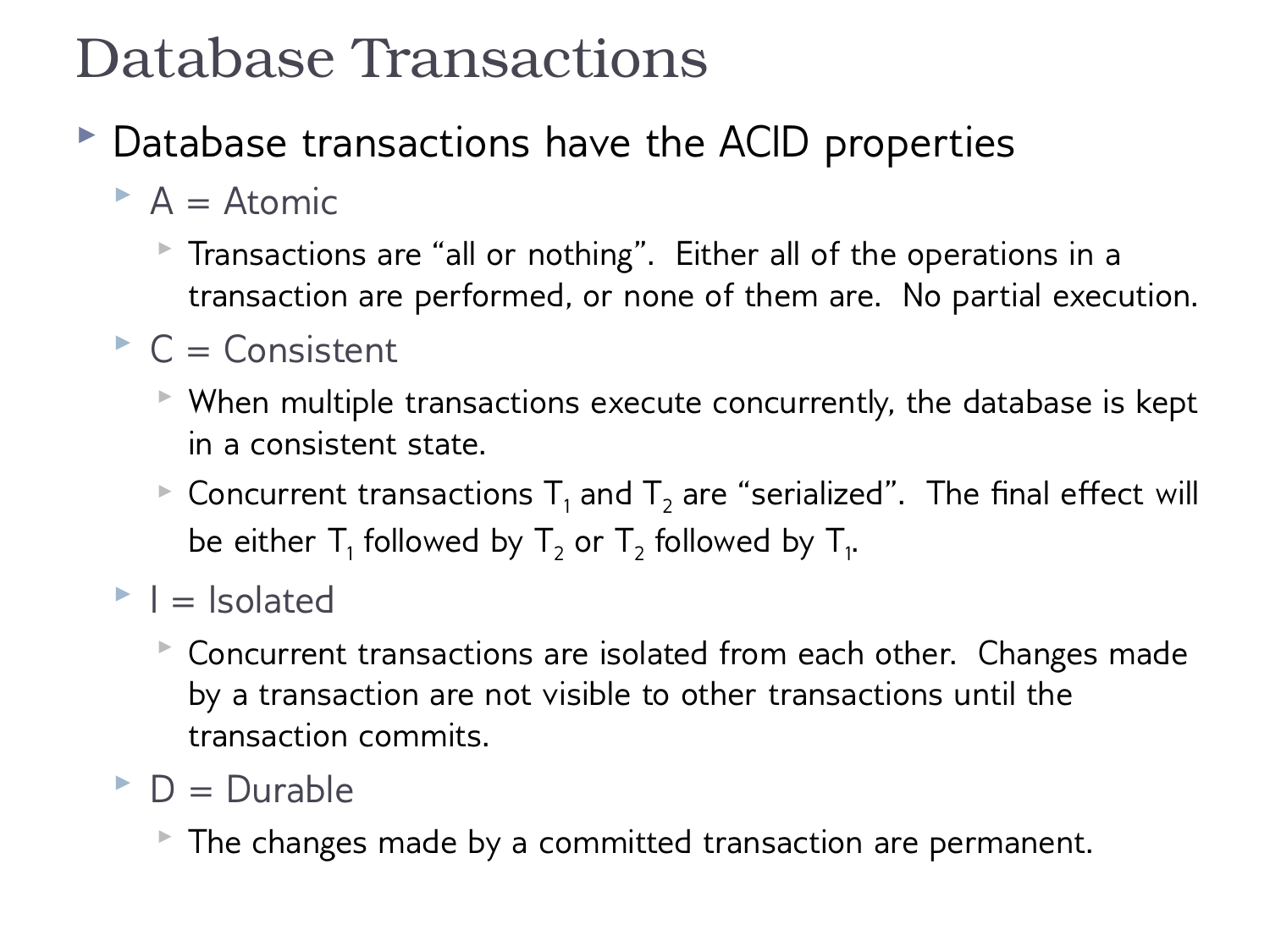

# Database Transactions
Database transactions have the ACID properties
A = Atomic
Transactions are “all or nothing”.  Either all of the operations in a transaction are performed, or none of them are.  No partial execution.
C = Consistent
When multiple transactions execute concurrently, the database is kept in a consistent state.
Concurrent transactions T1 and T2 are “serialized”.  The final effect will be either T1 followed by T2 or T2 followed by T1.
I = Isolated
Concurrent transactions are isolated from each other.  Changes made by a transaction are not visible to other transactions until the transaction commits.
D = Durable
The changes made by a committed transaction are permanent.